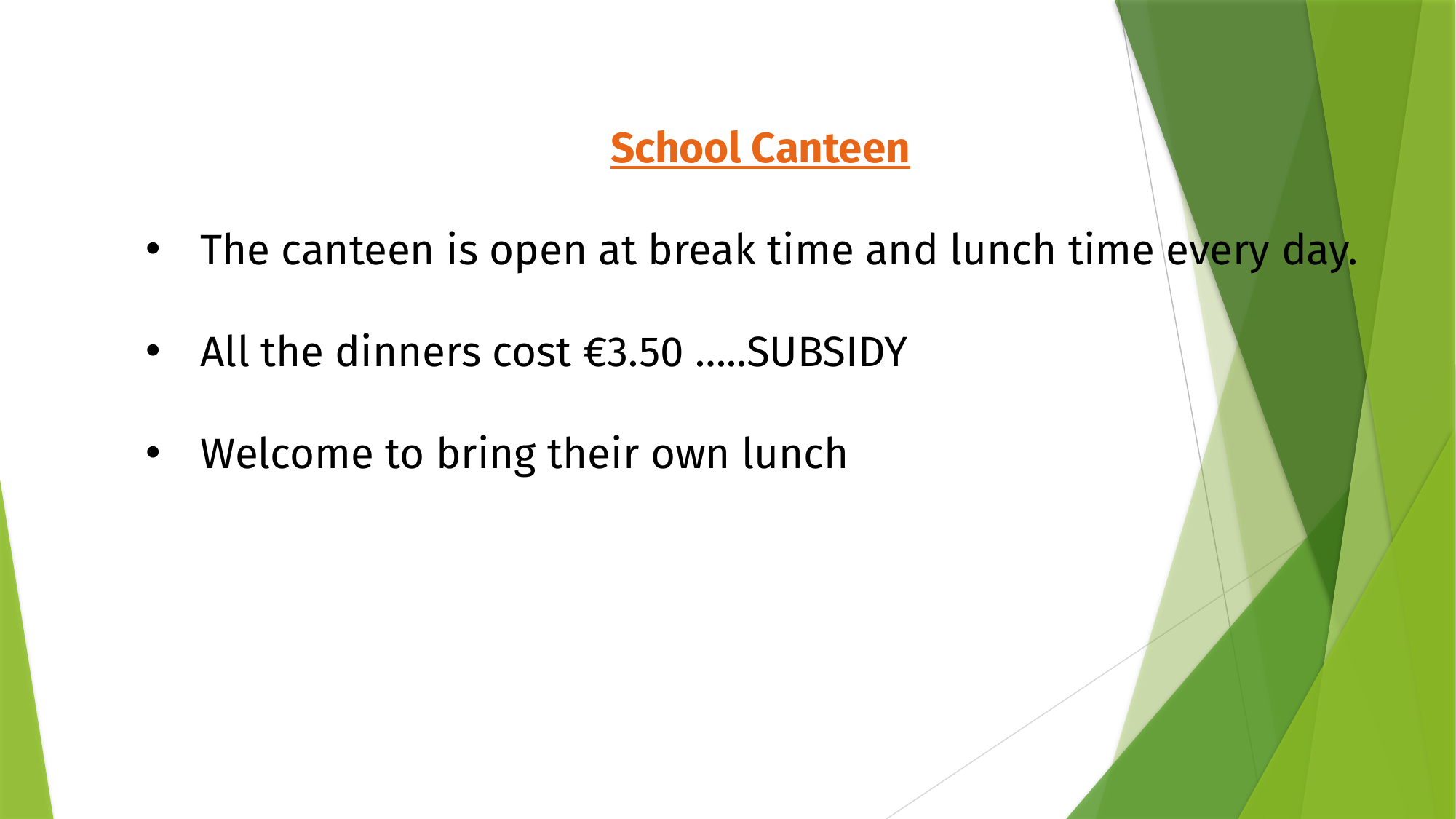

School Canteen

The canteen is open at break time and lunch time every day.

All the dinners cost €3.50 …..SUBSIDY

Welcome to bring their own lunch